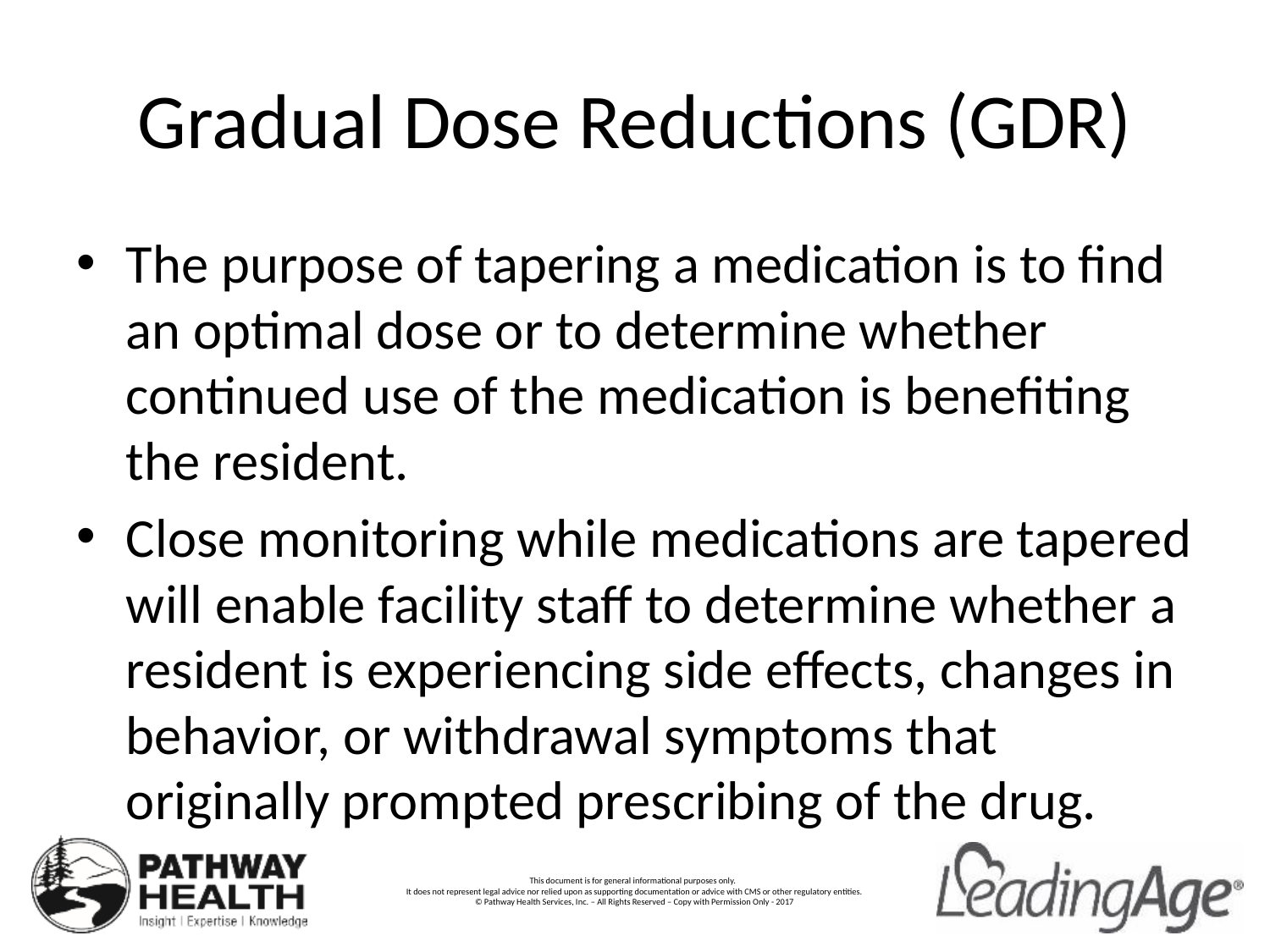

# Gradual Dose Reductions (GDR)
The purpose of tapering a medication is to find an optimal dose or to determine whether continued use of the medication is benefiting the resident.
Close monitoring while medications are tapered will enable facility staff to determine whether a resident is experiencing side effects, changes in behavior, or withdrawal symptoms that originally prompted prescribing of the drug.